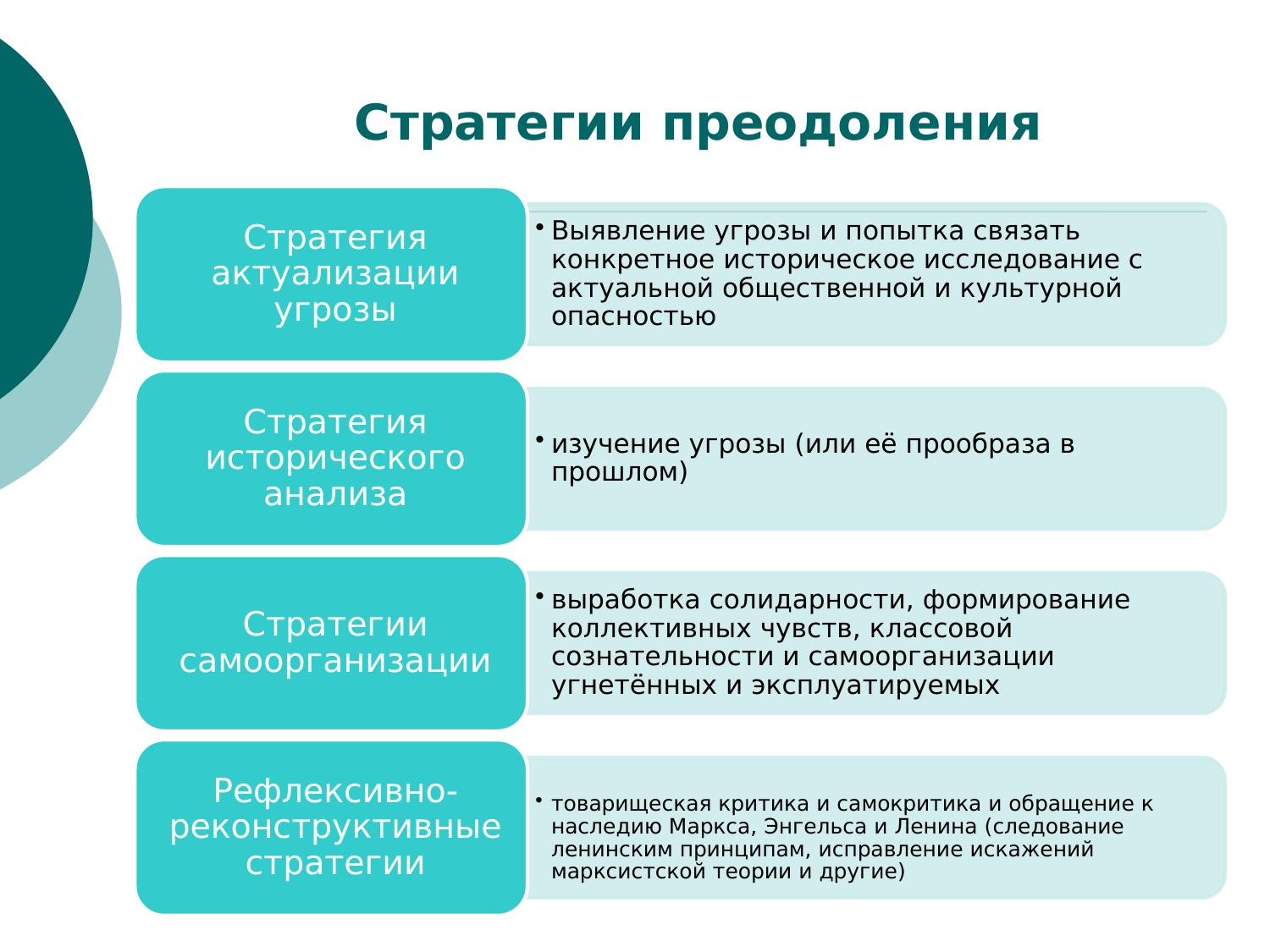

# Стратегии преодоления
Выявление угрозы и попытка связать конкретное историческое исследование с актуальной общественной и культурной опасностью
Стратегия актуализации угрозы
изучение угрозы (или её прообраза в прошлом)
Стратегия исторического анализа
выработка солидарности, формирование коллективных чувств, классовой сознательности и самоорганизации угнетённых и эксплуатируемых
Стратегии самоорганизации

товарищеская критика и самокритика и обращение к наследию Маркса, Энгельса и Ленина (следование ленинским принципам, исправление искажений марксистской теории и другие)
Рефлексивно-реконструктивные стратегии